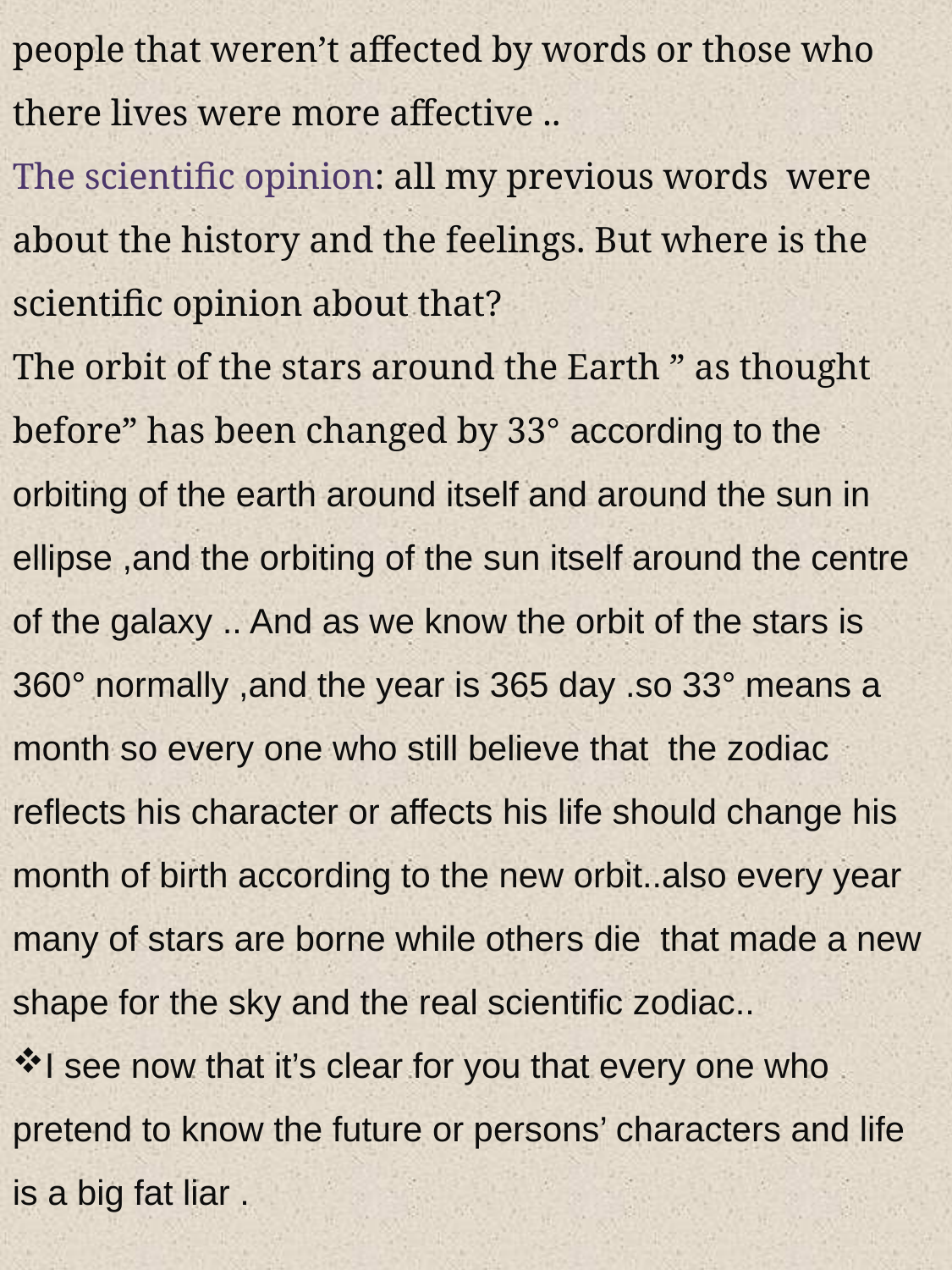

people that weren’t affected by words or those who there lives were more affective ..
The scientific opinion: all my previous words  were about the history and the feelings. But where is the scientific opinion about that?
The orbit of the stars around the Earth ” as thought before” has been changed by 33° according to the orbiting of the earth around itself and around the sun in ellipse ,and the orbiting of the sun itself around the centre of the galaxy .. And as we know the orbit of the stars is 360° normally ,and the year is 365 day .so 33° means a month so every one who still believe that  the zodiac reflects his character or affects his life should change his month of birth according to the new orbit..also every year many of stars are borne while others die  that made a new shape for the sky and the real scientific zodiac..
I see now that it’s clear for you that every one who pretend to know the future or persons’ characters and life is a big fat liar .